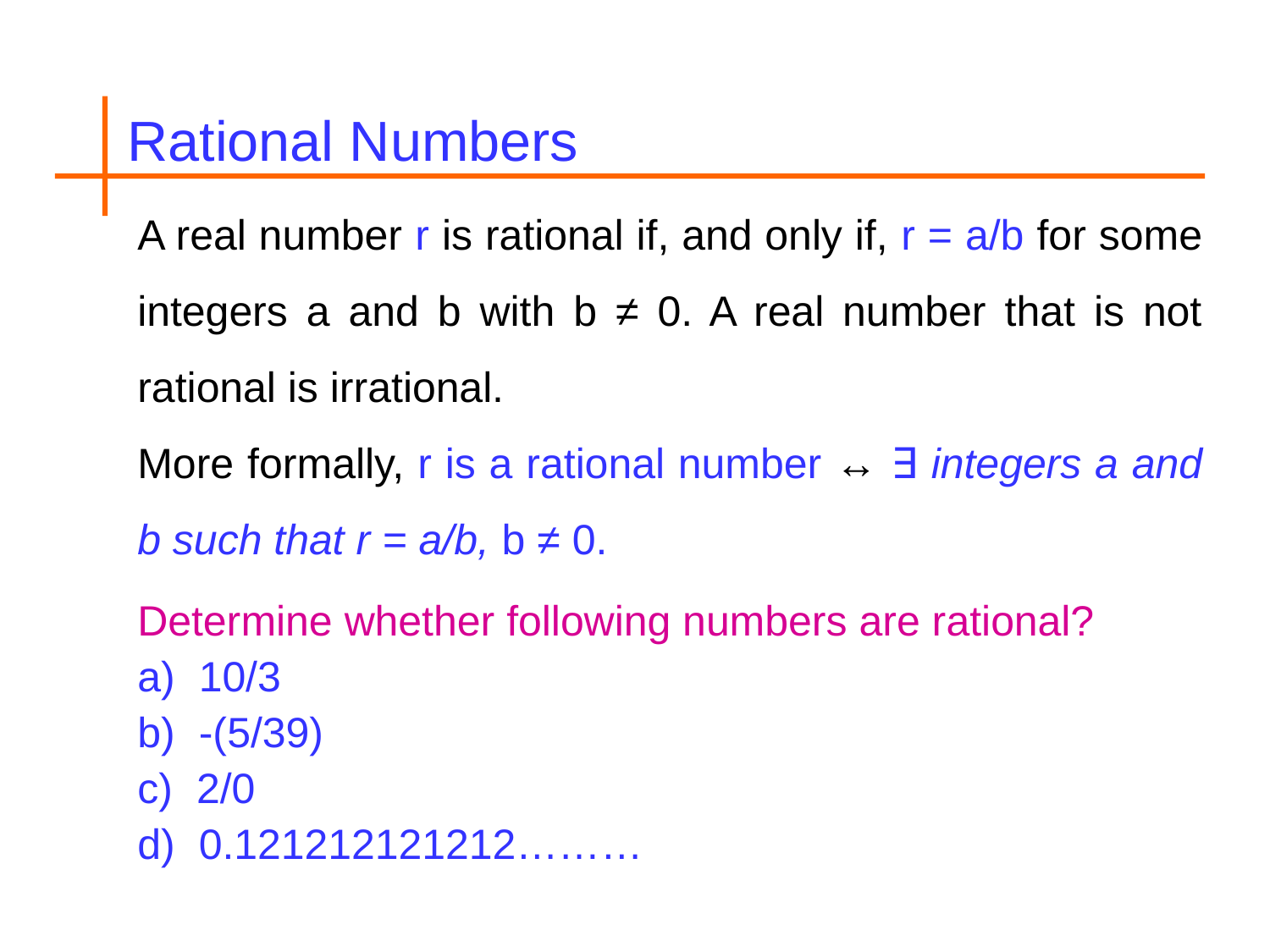

Rational Numbers

A real number r is rational if, and only if, r = a/b for some integers a and b with b ≠ 0. A real number that is not rational is irrational.
More formally, r is a rational number ↔ ∃ integers a and b such that r = a/b, b ≠ 0.

Determine whether following numbers are rational?
  10/3
  -(5/39)
  2/0
  0.121212121212………